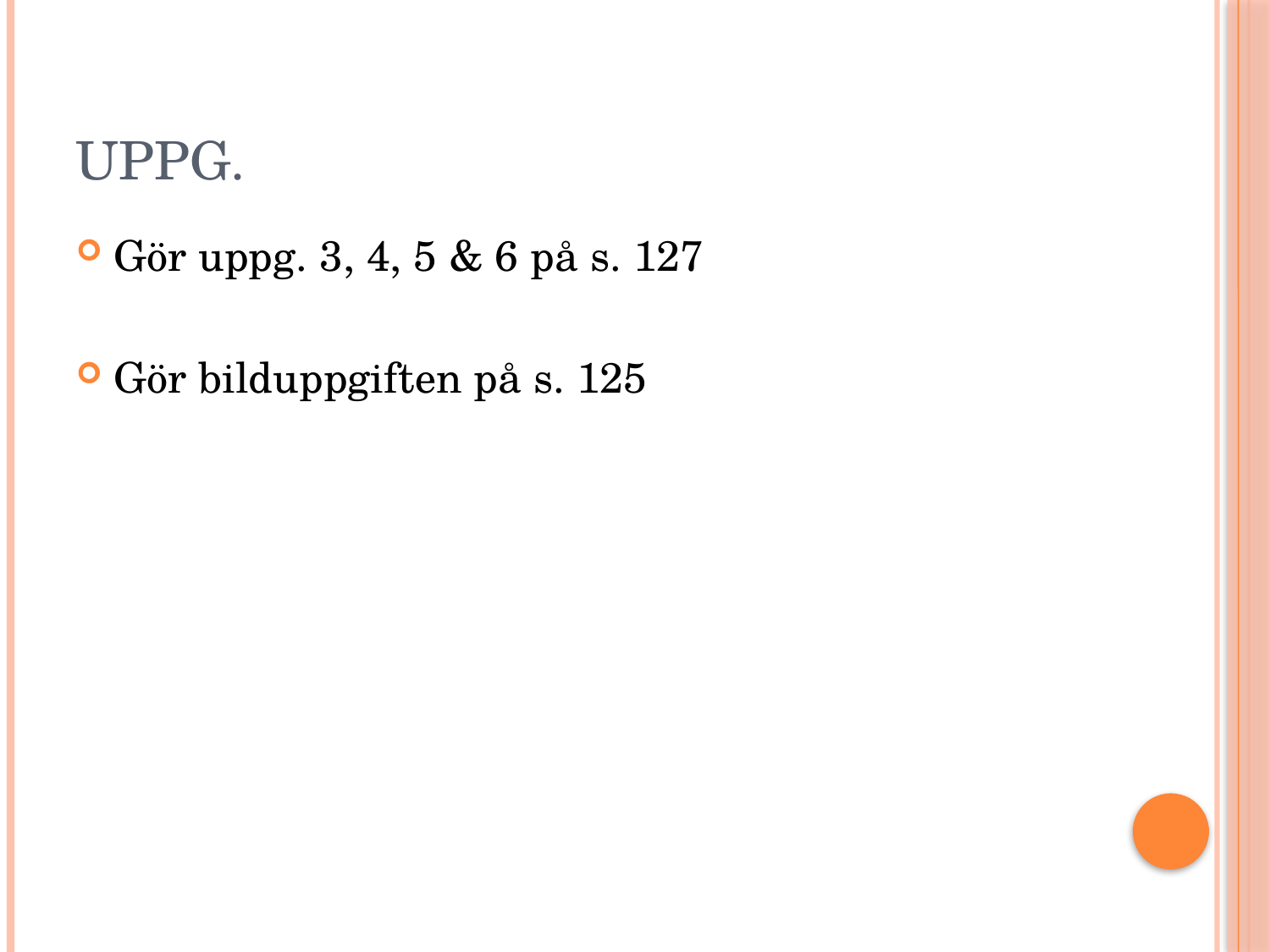

# Uppg.
Gör uppg. 3, 4, 5 & 6 på s. 127

Gör bilduppgiften på s. 125